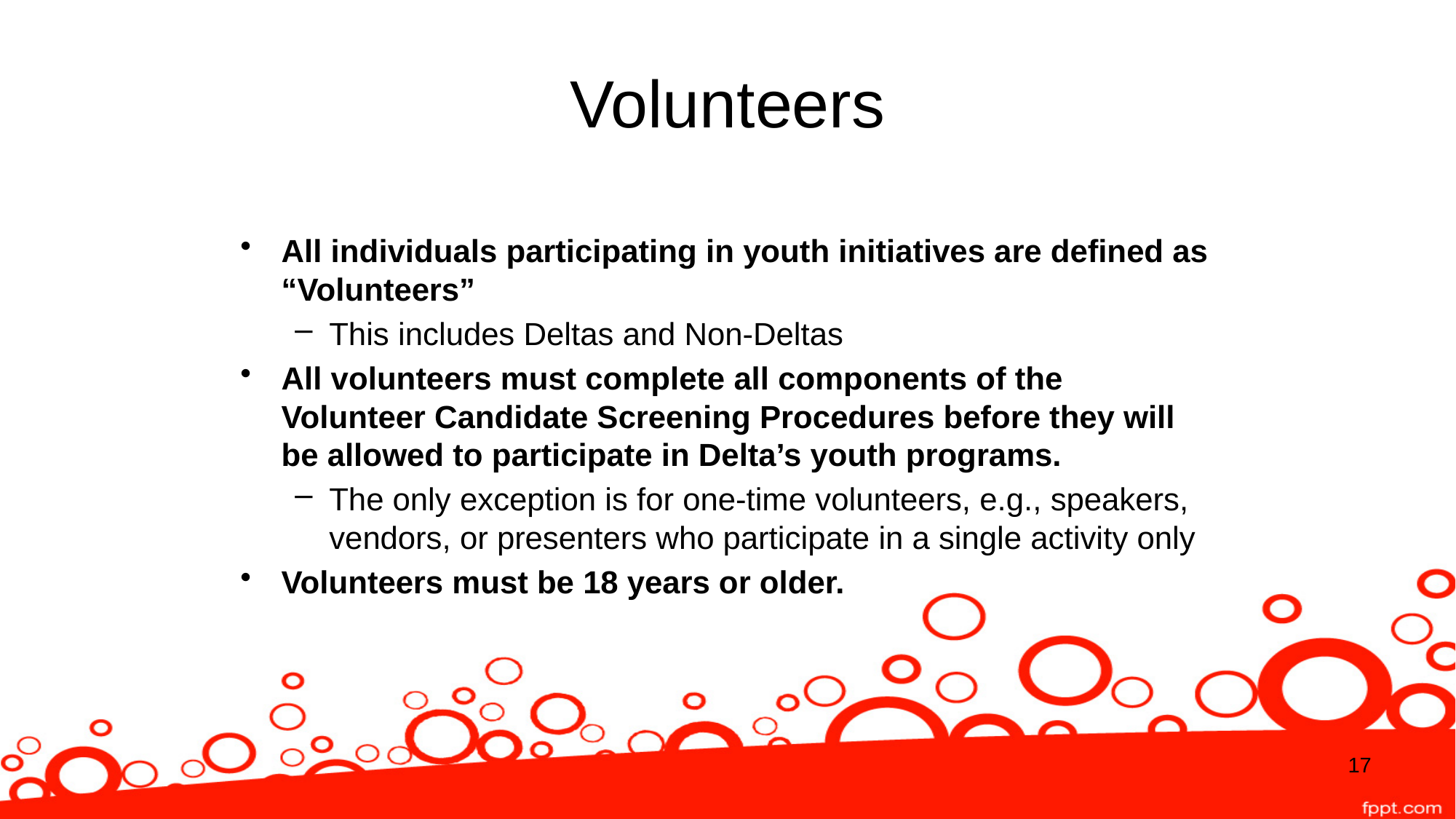

# Volunteers
All individuals participating in youth initiatives are defined as “Volunteers”
This includes Deltas and Non-Deltas
All volunteers must complete all components of the Volunteer Candidate Screening Procedures before they will be allowed to participate in Delta’s youth programs.
The only exception is for one-time volunteers, e.g., speakers, vendors, or presenters who participate in a single activity only
Volunteers must be 18 years or older.

17